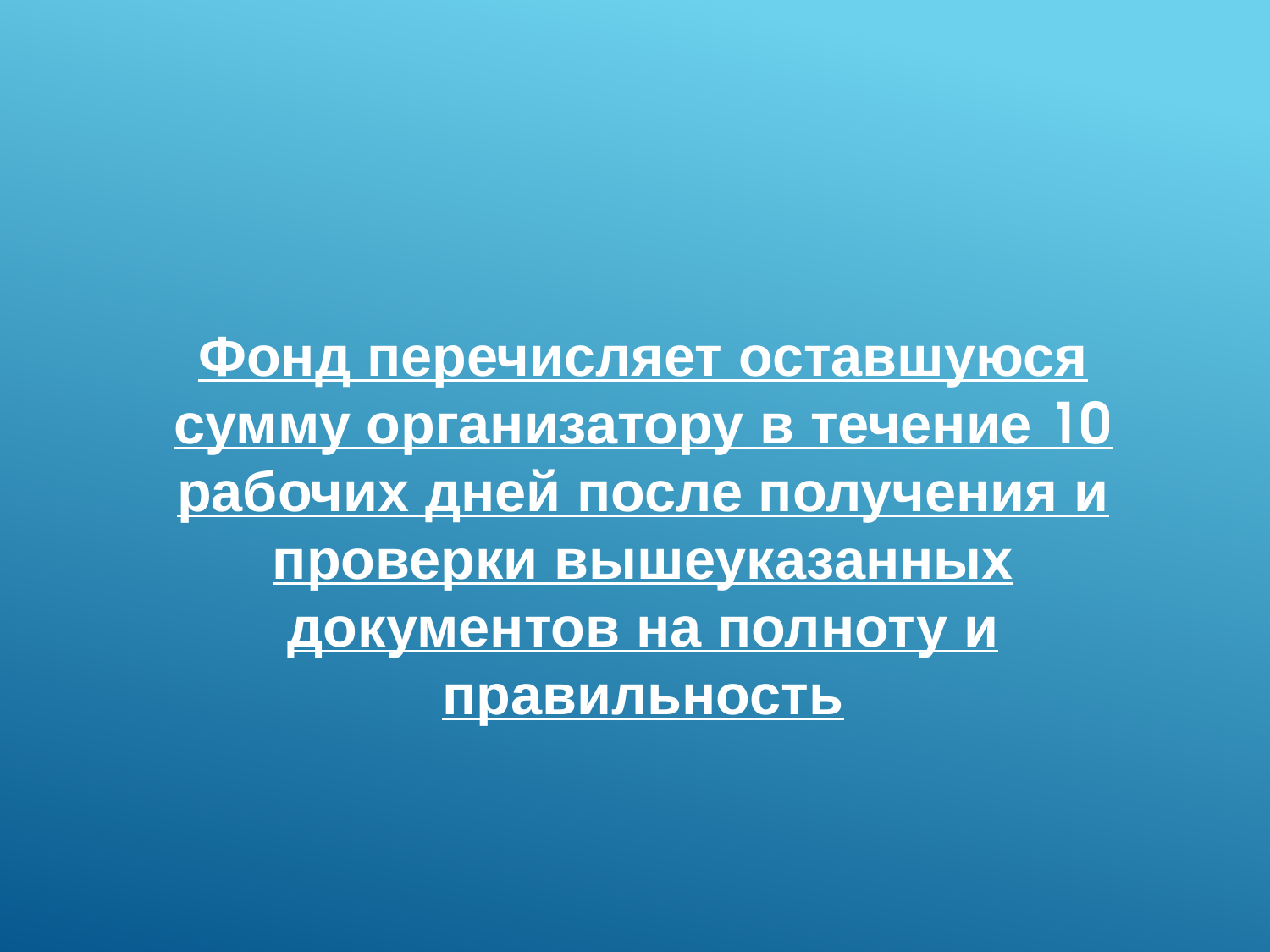

Фонд перечисляет оставшуюся сумму организатору в течение 10 рабочих дней после получения и проверки вышеуказанных документов на полноту и правильность